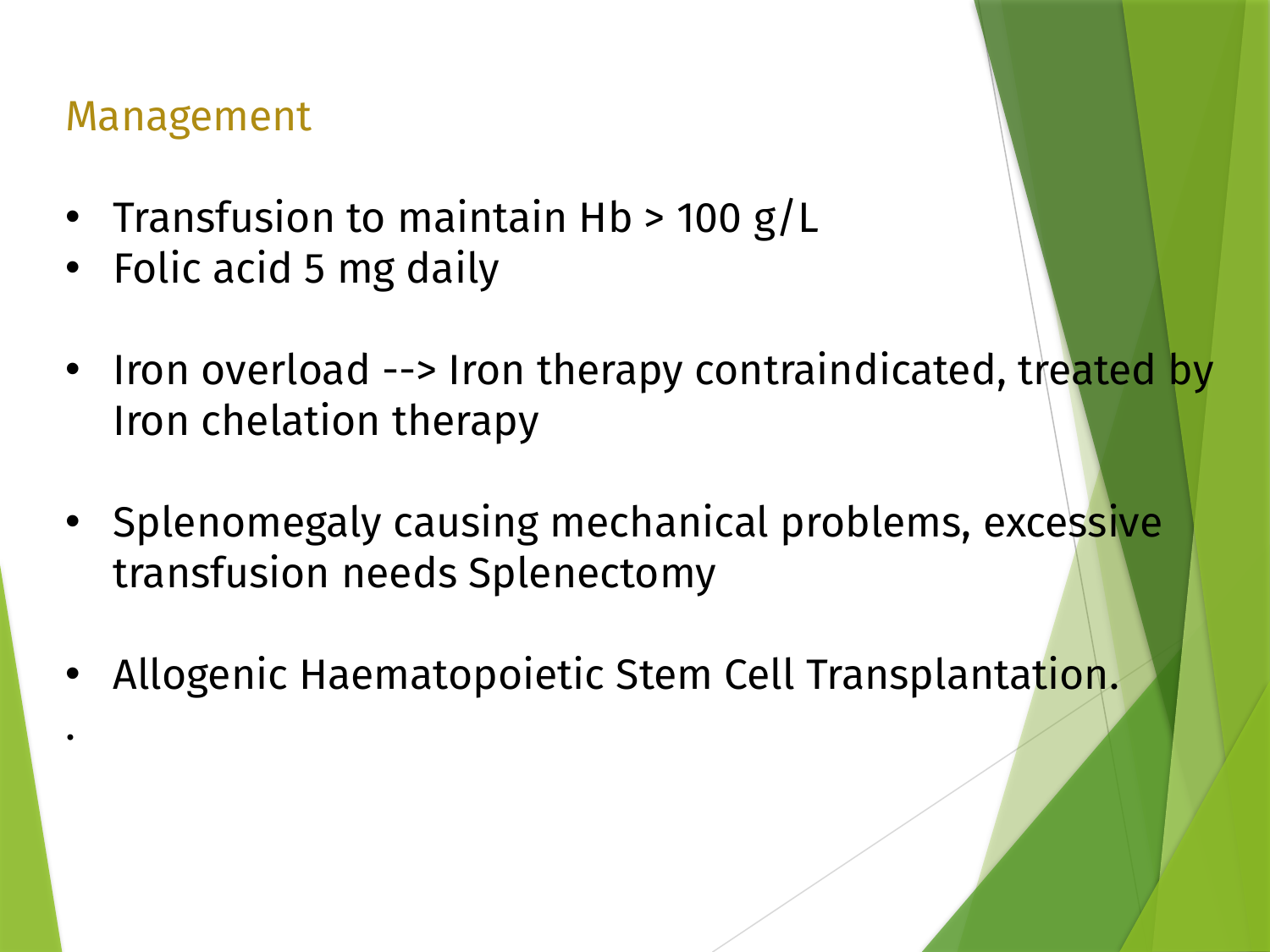

Management

Transfusion to maintain Hb > 100 g/L
Folic acid 5 mg daily

Iron overload --> Iron therapy contraindicated, treated by Iron chelation therapy

Splenomegaly causing mechanical problems, excessive transfusion needs Splenectomy

Allogenic Haematopoietic Stem Cell Transplantation.
.